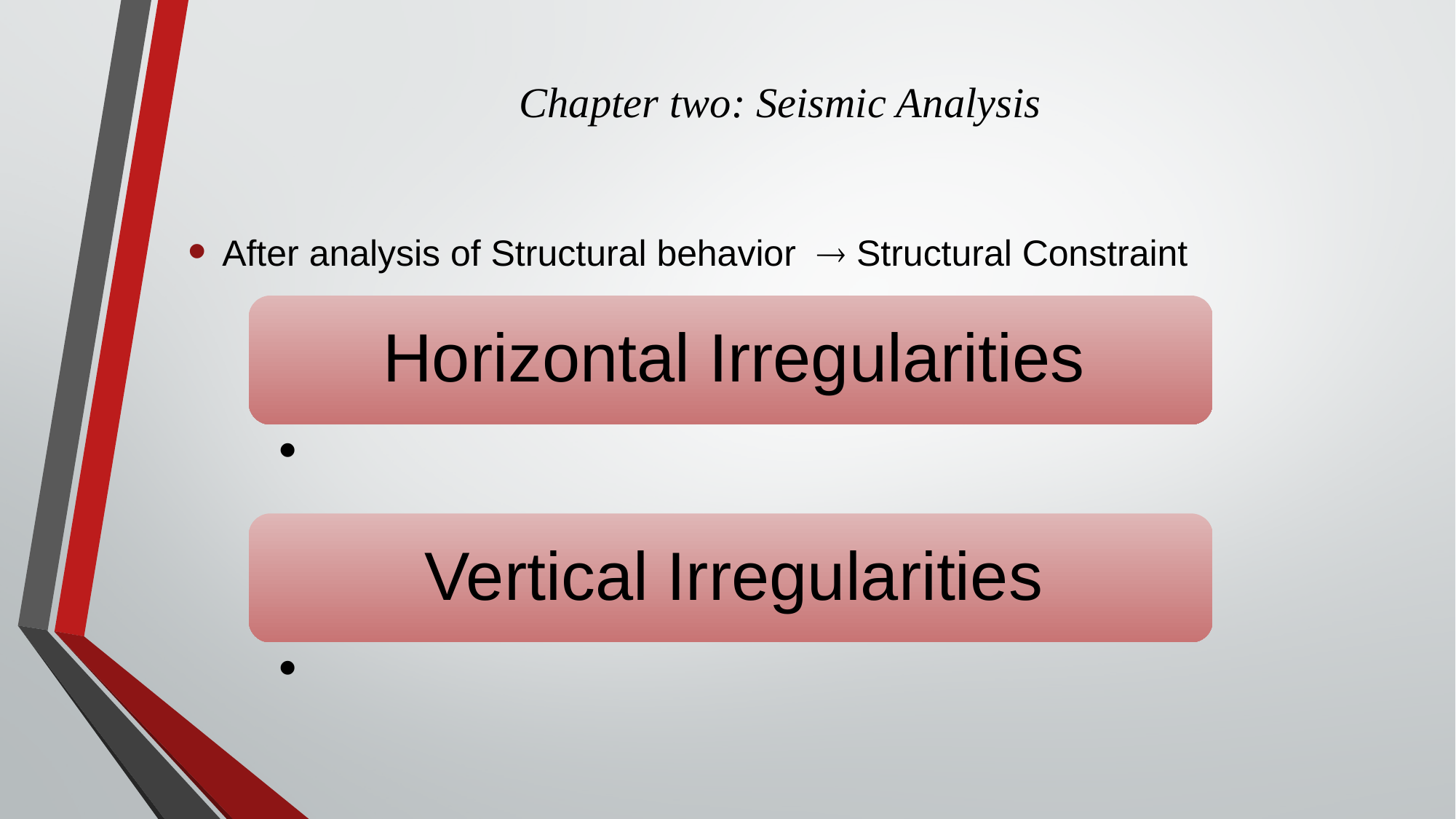

# Chapter two: Seismic Analysis
After analysis of Structural behavior  → Structural Constraint

Horizontal Irregularities

Vertical Irregularities